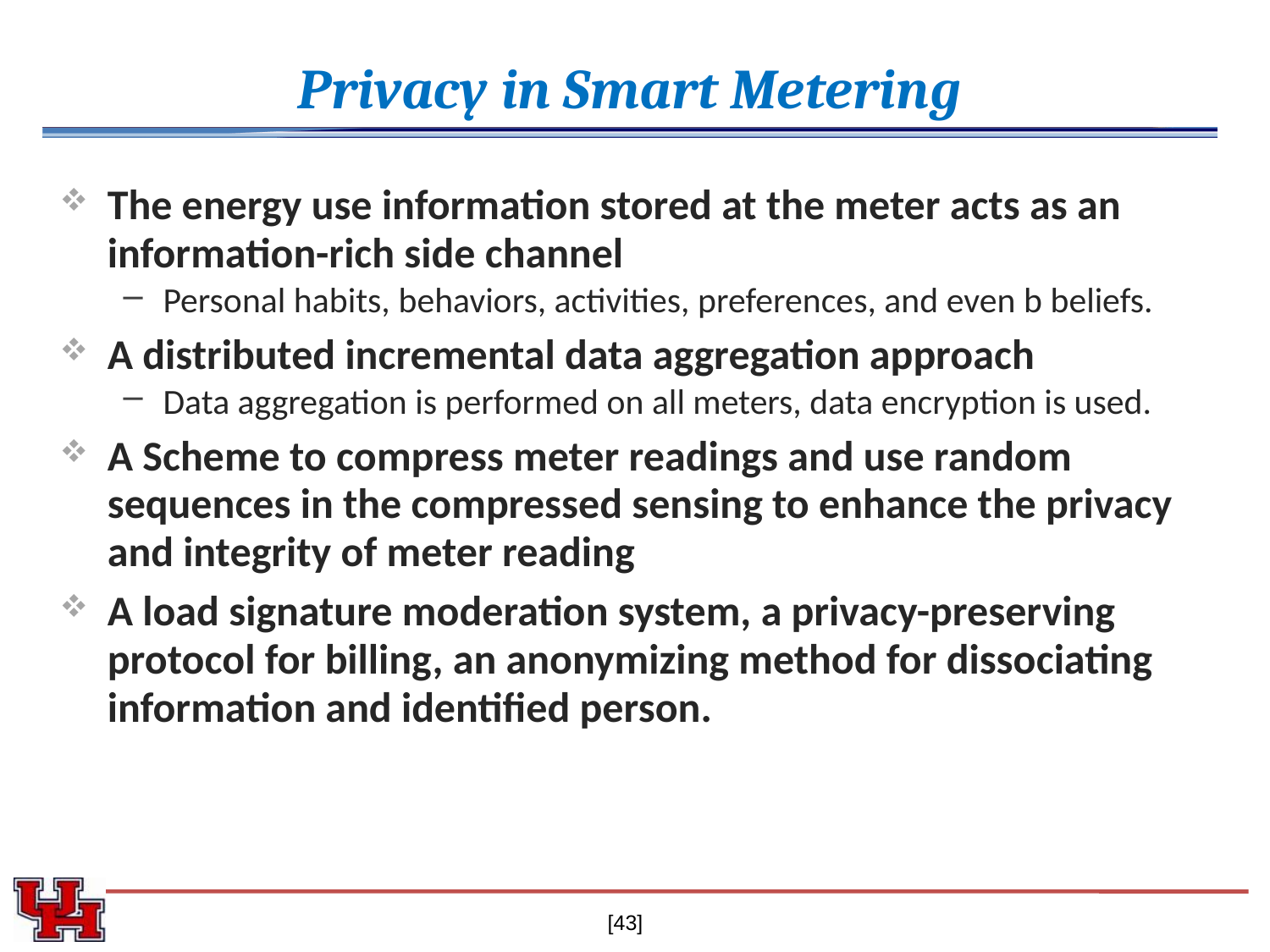

Privacy in Smart Metering
The energy use information stored at the meter acts as an information-rich side channel
Personal habits, behaviors, activities, preferences, and even b beliefs.
A distributed incremental data aggregation approach
Data aggregation is performed on all meters, data encryption is used.
A Scheme to compress meter readings and use random sequences in the compressed sensing to enhance the privacy and integrity of meter reading
A load signature moderation system, a privacy-preserving protocol for billing, an anonymizing method for dissociating information and identified person.
[43]